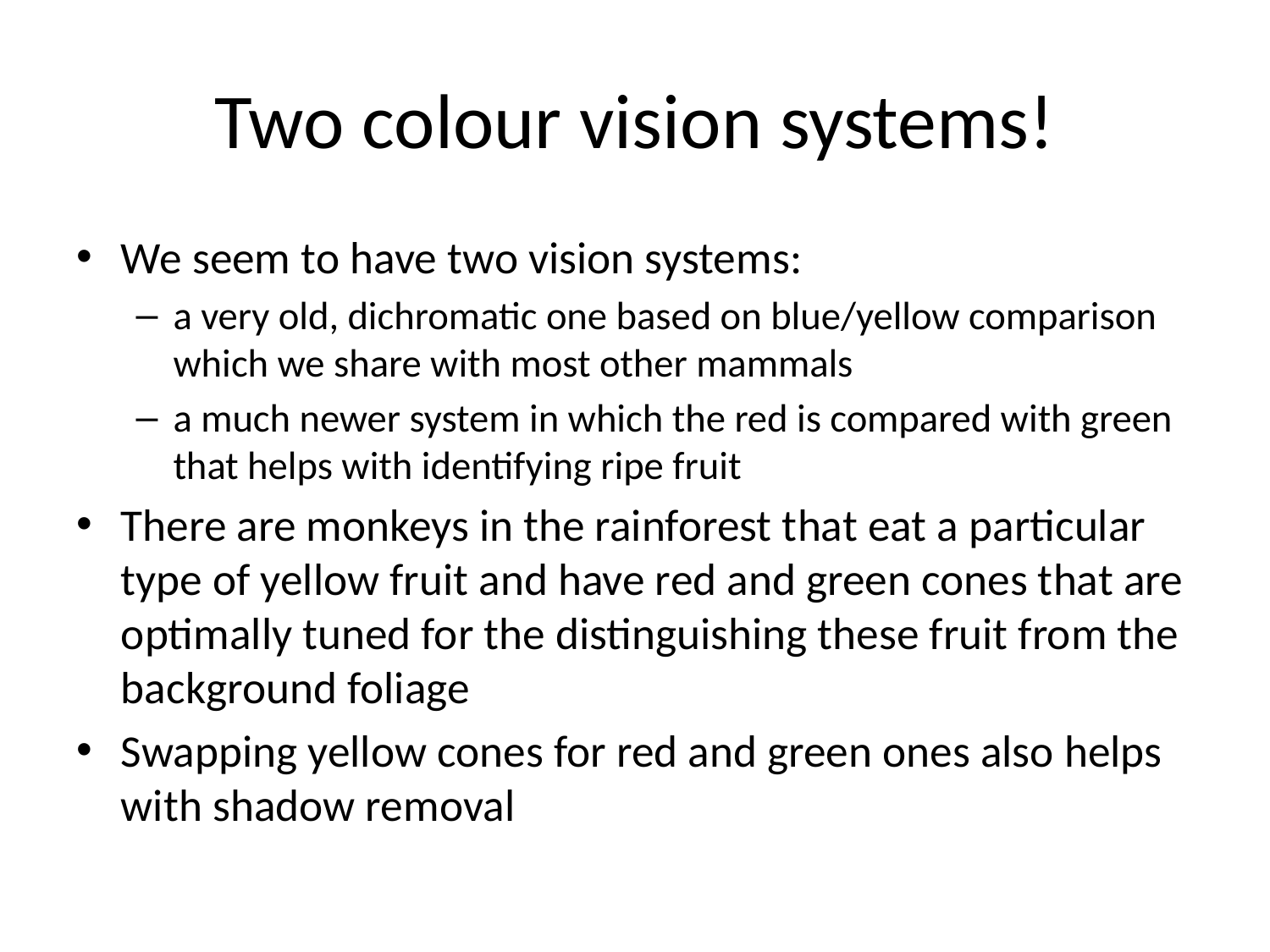

# Two colour vision systems!
We seem to have two vision systems:
a very old, dichromatic one based on blue/yellow comparison which we share with most other mammals
a much newer system in which the red is compared with green that helps with identifying ripe fruit
There are monkeys in the rainforest that eat a particular type of yellow fruit and have red and green cones that are optimally tuned for the distinguishing these fruit from the background foliage
Swapping yellow cones for red and green ones also helps with shadow removal